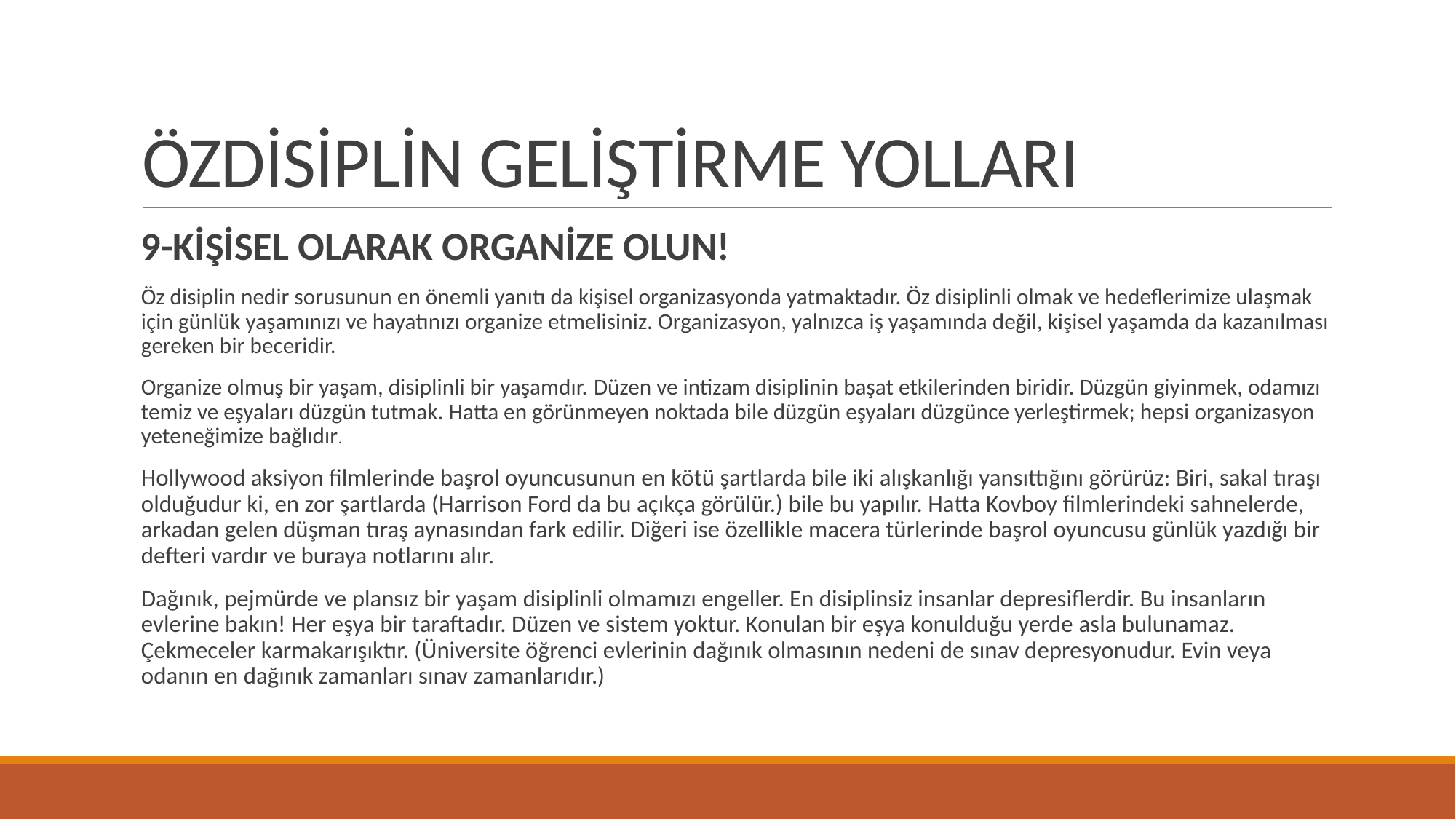

# ÖZDİSİPLİN GELİŞTİRME YOLLARI
9-KİŞİSEL OLARAK ORGANİZE OLUN!
Öz disiplin nedir sorusunun en önemli yanıtı da kişisel organizasyonda yatmaktadır. Öz disiplinli olmak ve hedeflerimize ulaşmak için günlük yaşamınızı ve hayatınızı organize etmelisiniz. Organizasyon, yalnızca iş yaşamında değil, kişisel yaşamda da kazanılması gereken bir beceridir.
Organize olmuş bir yaşam, disiplinli bir yaşamdır. Düzen ve intizam disiplinin başat etkilerinden biridir. Düzgün giyinmek, odamızı temiz ve eşyaları düzgün tutmak. Hatta en görünmeyen noktada bile düzgün eşyaları düzgünce yerleştirmek; hepsi organizasyon yeteneğimize bağlıdır.
Hollywood aksiyon filmlerinde başrol oyuncusunun en kötü şartlarda bile iki alışkanlığı yansıttığını görürüz: Biri, sakal tıraşı olduğudur ki, en zor şartlarda (Harrison Ford da bu açıkça görülür.) bile bu yapılır. Hatta Kovboy filmlerindeki sahnelerde, arkadan gelen düşman tıraş aynasından fark edilir. Diğeri ise özellikle macera türlerinde başrol oyuncusu günlük yazdığı bir defteri vardır ve buraya notlarını alır.
Dağınık, pejmürde ve plansız bir yaşam disiplinli olmamızı engeller. En disiplinsiz insanlar depresiflerdir. Bu insanların evlerine bakın! Her eşya bir taraftadır. Düzen ve sistem yoktur. Konulan bir eşya konulduğu yerde asla bulunamaz. Çekmeceler karmakarışıktır. (Üniversite öğrenci evlerinin dağınık olmasının nedeni de sınav depresyonudur. Evin veya odanın en dağınık zamanları sınav zamanlarıdır.)